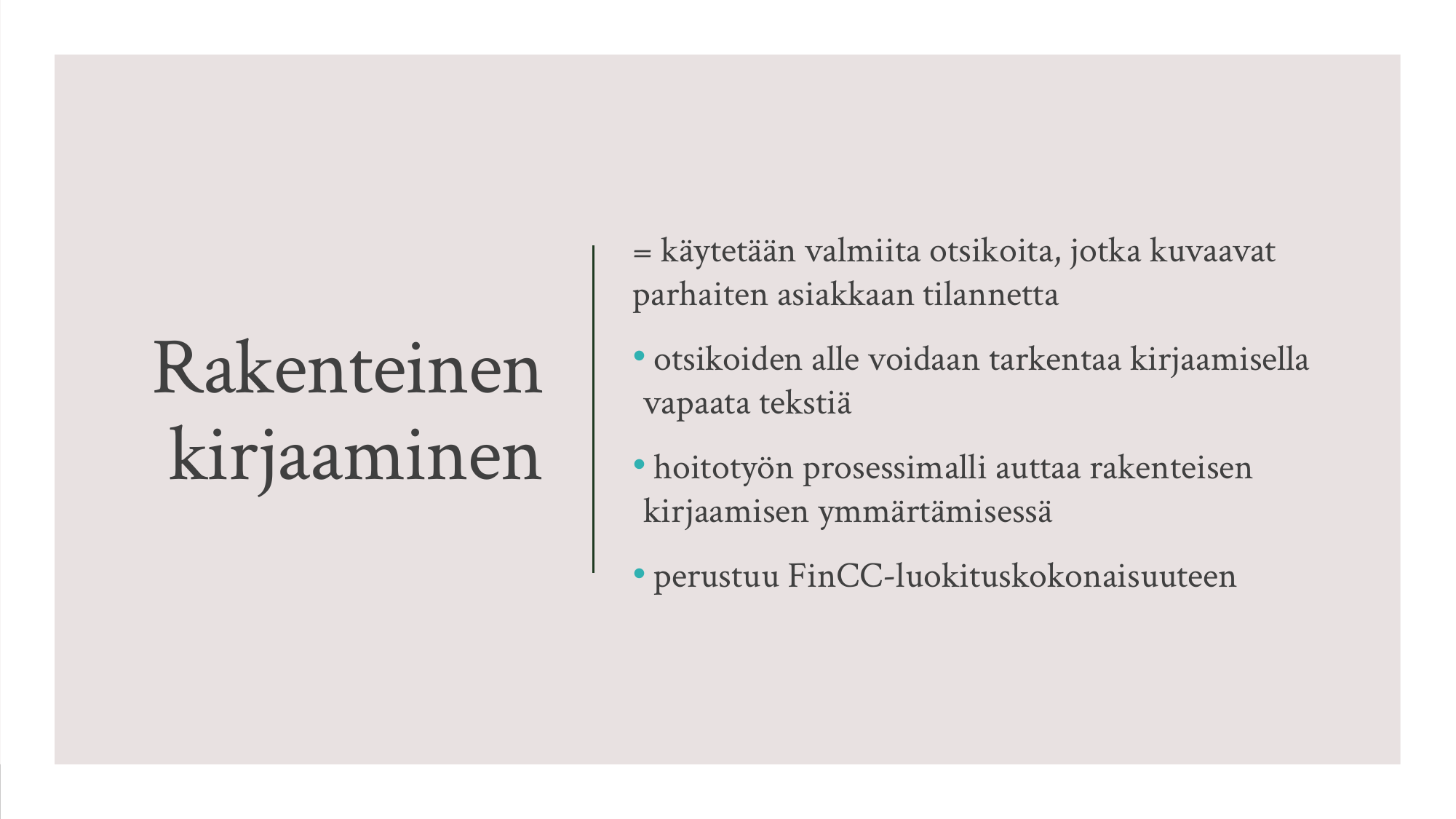

= käytetään valmiita otsikoita, jotka kuvaavat parhaiten asiakkaan tilannetta
 otsikoiden alle voidaan tarkentaa kirjaamisella vapaata tekstiä
 hoitotyön prosessimalli auttaa rakenteisen kirjaamisen ymmärtämisessä
 perustuu FinCC-luokituskokonaisuuteen
# Rakenteinen kirjaaminen